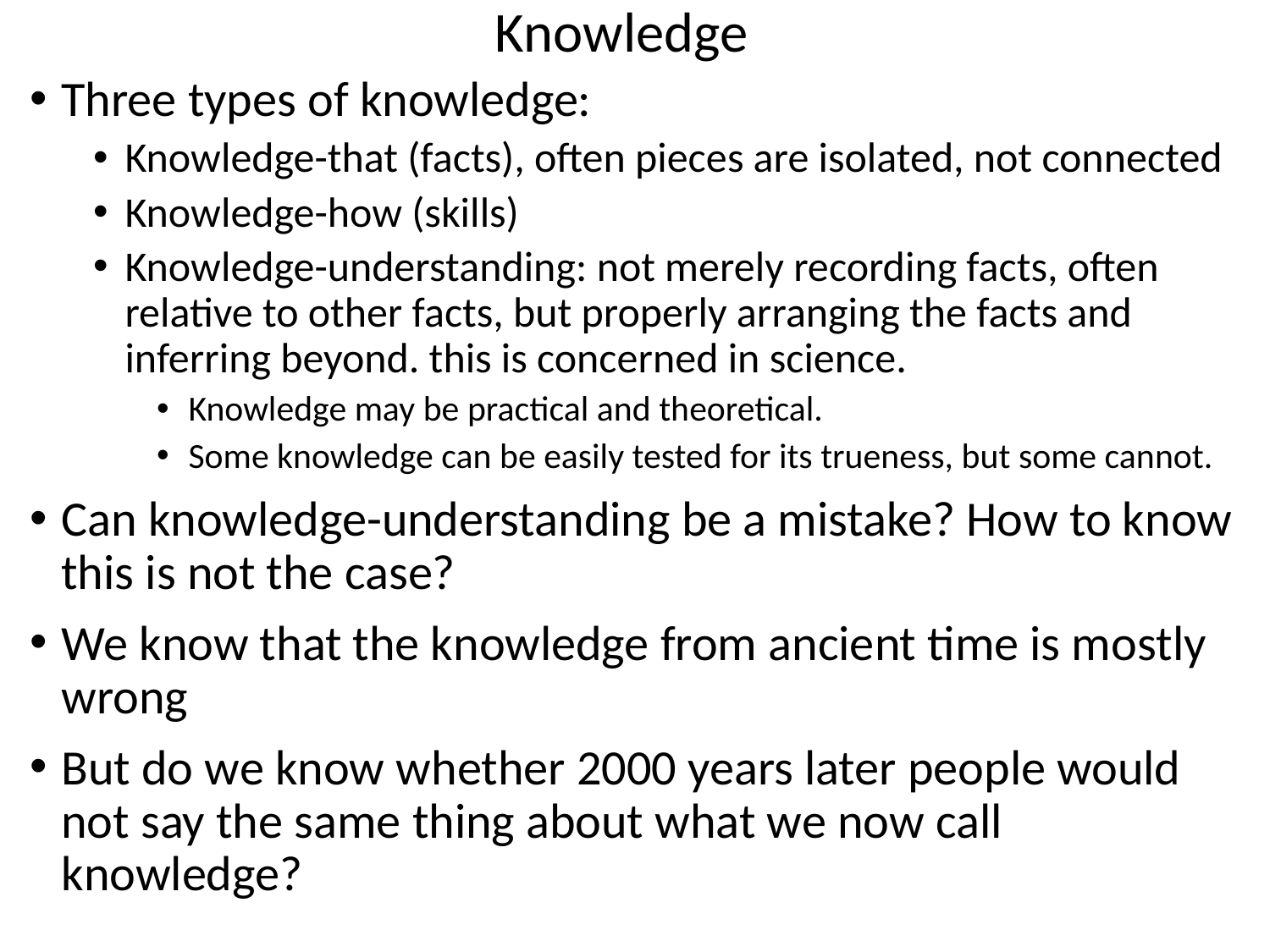

# Knowledge
Three types of knowledge:
Knowledge-that (facts), often pieces are isolated, not connected
Knowledge-how (skills)
Knowledge-understanding: not merely recording facts, often relative to other facts, but properly arranging the facts and inferring beyond. this is concerned in science.
Knowledge may be practical and theoretical.
Some knowledge can be easily tested for its trueness, but some cannot.
Can knowledge-understanding be a mistake? How to know this is not the case?
We know that the knowledge from ancient time is mostly wrong
But do we know whether 2000 years later people would not say the same thing about what we now call knowledge?